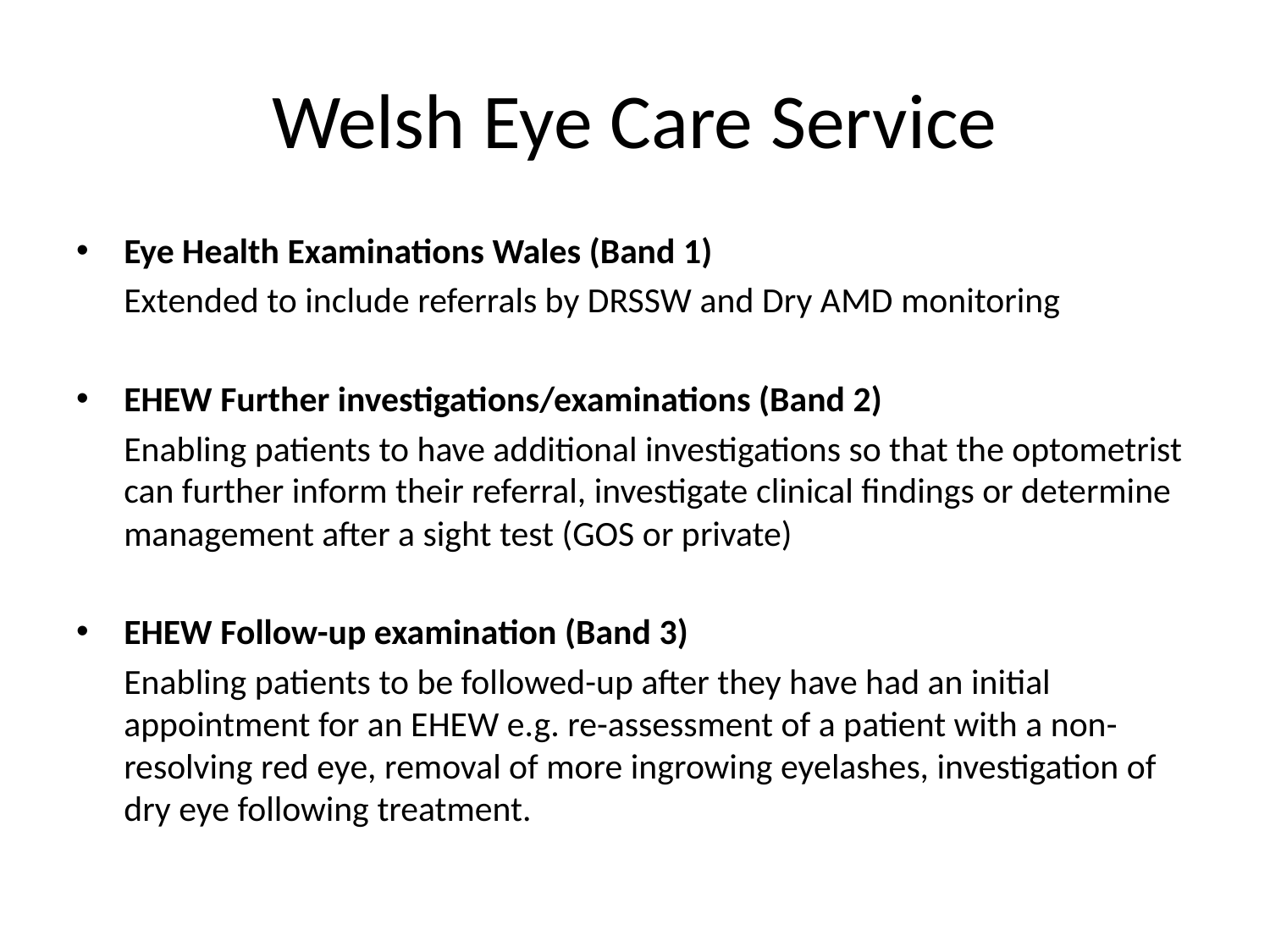

# Welsh Eye Care Service
Eye Health Examinations Wales (Band 1)
	Extended to include referrals by DRSSW and Dry AMD monitoring

EHEW Further investigations/examinations (Band 2)
	Enabling patients to have additional investigations so that the optometrist can further inform their referral, investigate clinical findings or determine management after a sight test (GOS or private)

EHEW Follow-up examination (Band 3)
	Enabling patients to be followed-up after they have had an initial appointment for an EHEW e.g. re-assessment of a patient with a non-resolving red eye, removal of more ingrowing eyelashes, investigation of dry eye following treatment.